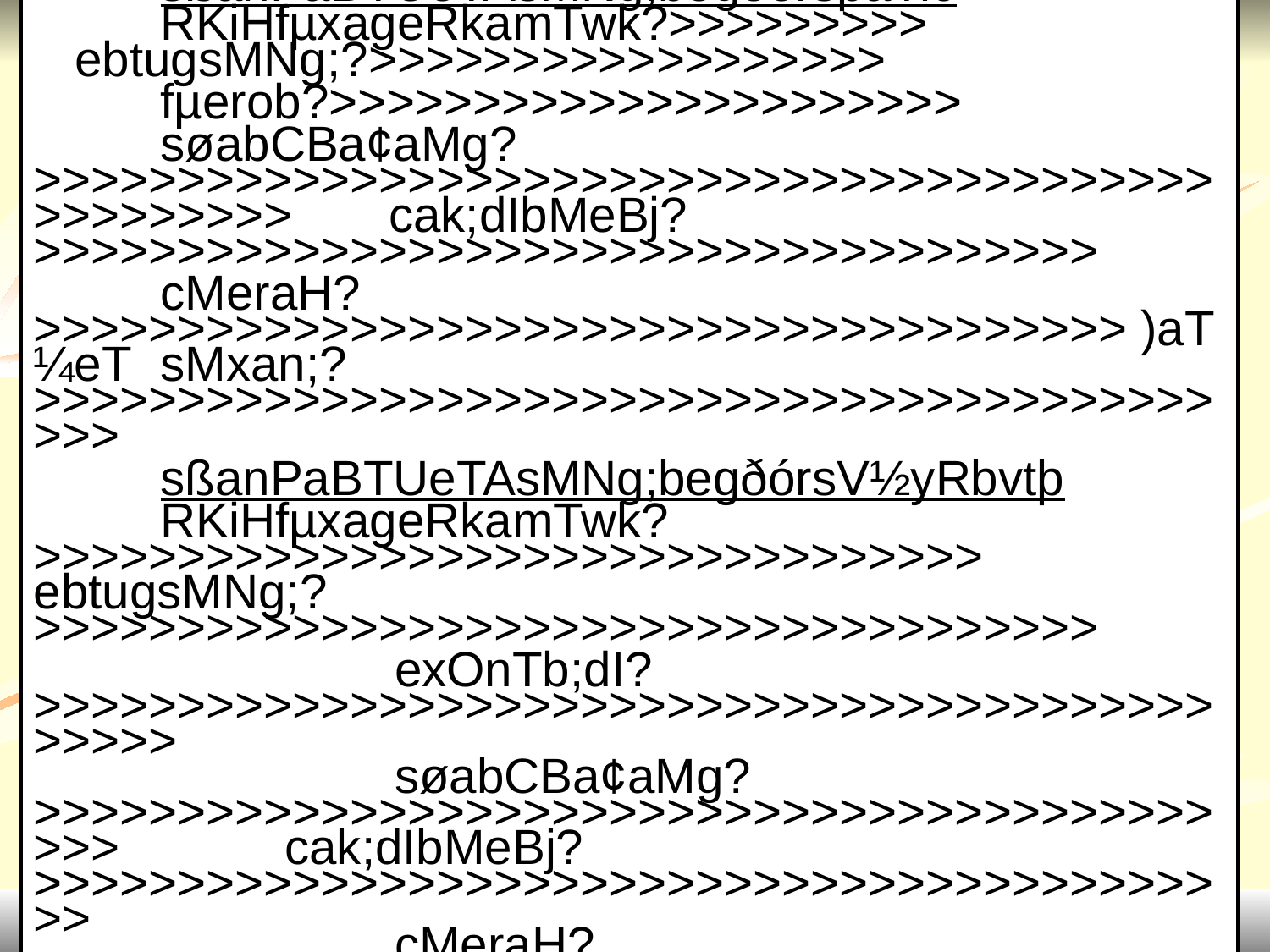

slakb½RtsßanPaBsMNg;begðór
cUrbMeBj ebIGñksegáteXIjkarxUcxatedayeRbobeFobnigkaredIremIlelIkmun
éf¶edIremIl>>>>>>>>>>>>>>>>>>>>>>>>>>>>>>>>>>>>>	   eQµaHbuKÁlik>>>>>>>>>>>>>>>>>>>>>>>>>>>>>>>>>>
RbePTsMNg; ³>>>>>>>>>>>>>>>>>>>>>>>>>>>>>>>>>>>>>>>>>>>   ¬sþaTic sV½yRbvtþ cRmuH l>>> ¦
TItaMg GPS X>>>>>>>>>>>>>>>>>>>>>>>>>>>>>>>>>>>>>>>>>>>  y>>>>>>>>>>>>>>>>>>>>>>>>>>>>>>>>>>>>>>>>>>>>>>>>>>>>>>>>>>>>>>
sMNg;begðórrbs;GagTwk
sßanPaBTUeTAsMNg;begðórsþaTic
RKiHfµxageRkamTwk?>>>>>>>>>	                ebtugsMNg;?>>>>>>>>>>>>>>>>>>
fµerob?>>>>>>>>>>>>>>>>>>>>>>
søabCBa¢aMg?>>>>>>>>>>>>>>>>>>>>>>>>>>>>>>>>>>>>>>>>>>>>>>>>>>       cak;dIbMeBj?>>>>>>>>>>>>>>>>>>>>>>>>>>>>>>>>>>>>>
cMeraH?>>>>>>>>>>>>>>>>>>>>>>>>>>>>>>>>>>>>>> )aT¼eT	sMxan;?>>>>>>>>>>>>>>>>>>>>>>>>>>>>>>>>>>>>>>>>>>>>
sßanPaBTUeTAsMNg;begðórsV½yRbvtþ
RKiHfµxageRkamTwk?>>>>>>>>>>>>>>>>>>>>>>>>>>>>>>>>>            ebtugsMNg;?>>>>>>>>>>>>>>>>>>>>>>>>>>>>>>>>>>>>>
                 exOnTb;dI?>>>>>>>>>>>>>>>>>>>>>>>>>>>>>>>>>>>>>>>>>>>>>>
                 søabCBa¢aMg?>>>>>>>>>>>>>>>>>>>>>>>>>>>>>>>>>>>>>>>>>>>>            cak;dIbMeBj?>>>>>>>>>>>>>>>>>>>>>>>>>>>>>>>>>>>>>>>>>>>
                 cMeraH?>>>>>>>>>>>>>>>>>>>>>>>>>>>>>>>>>>>>>>>>> )aT¼eT           sMxan;?>>>>>>>>>>>>>>>>>>>>>>>>>>>>>>>>>>>>>>>>>>>>
                   			 	TVar?>>>>>>>>>>>>>>>>>>>>>>>>>>>>>>>>>>>>>>>>>>>>ExSkabTajfyeRkay?>>>>>>>>>>>>>>>>>>>>>>>>>>>>>>>>>>>>>>>>>>>>>>>>>>>>>>>>>
sßanPaBTUeTAsMNg;begðórcMruH
	RKiHfµxageRkamTwk?		                ebtugsMNg;?
	exOnTb;dI?
	søabCBa¢aMg?>>>>>>>>>>>>>>>>>>>>>>>>>>>>>>>>>>>>>>>>>              cak;dIbMeBj?
	TVar?>>>>>>>>>>>>>>>>>>>>>>         cMeraH?	                )aT¼eT	sMxan;?
	sßanPaBcenøaHsMNg;-TMnb;>>>>>>>>>>>>>>>>>>>>>>>>>>>>>>>>>>>>>>>>>
	GtßaFib,ayTUeTAcMeBaHsMNg;begðór ³
19